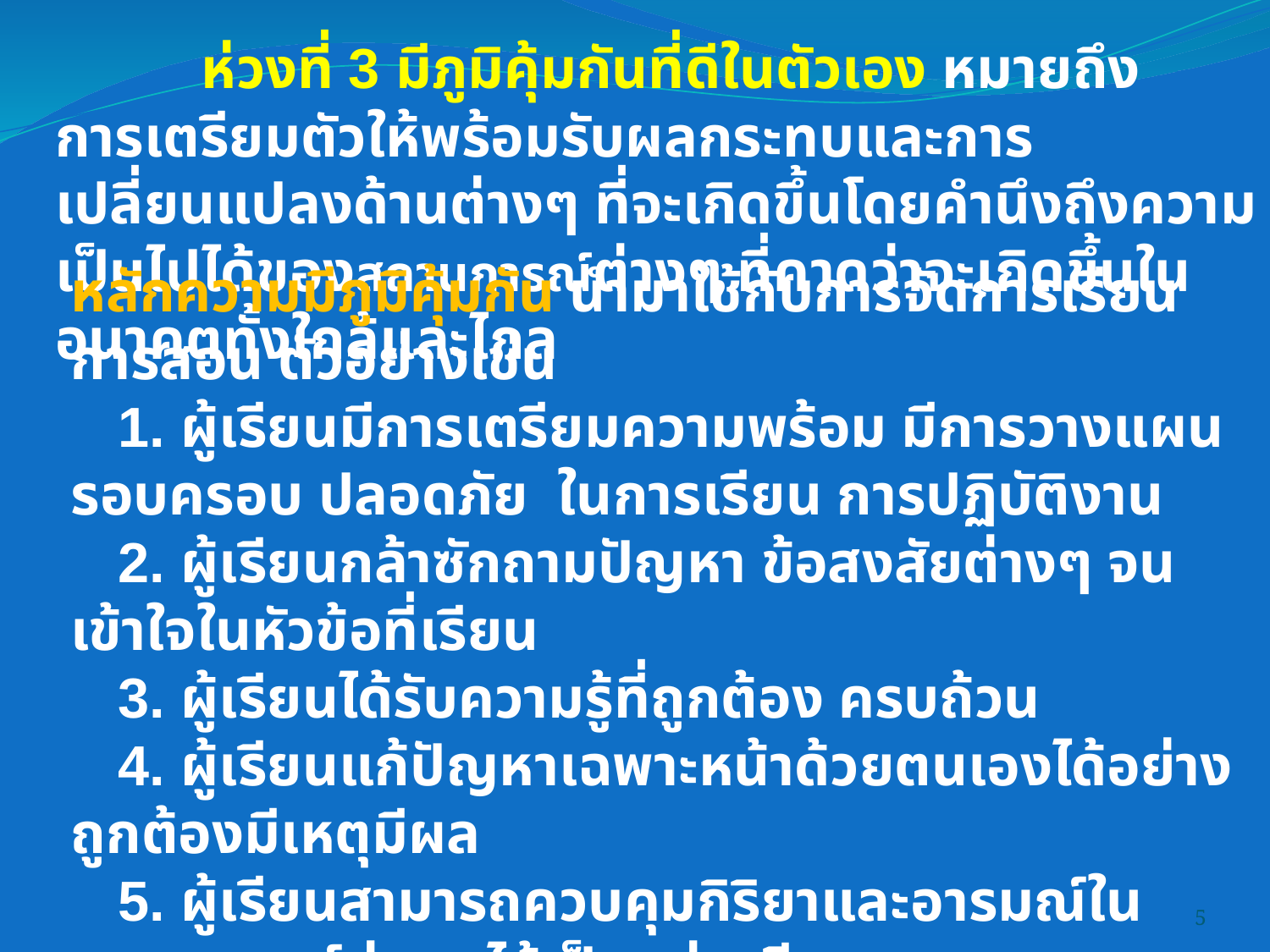

ห่วงที่ 3 มีภูมิคุ้มกันที่ดีในตัวเอง หมายถึง การเตรียมตัวให้พร้อมรับผลกระทบและการเปลี่ยนแปลงด้านต่างๆ ที่จะเกิดขึ้นโดยคำนึงถึงความเป็นไปได้ของสถานการณ์ต่างๆ ที่คาดว่าจะเกิดขึ้นในอนาคตทั้งใกล้และไกล
หลักความมีภูมิคุ้มกัน นำมาใช้กับการจัดการเรียนการสอน ตัวอย่างเช่น
   1. ผู้เรียนมีการเตรียมความพร้อม มีการวางแผน รอบครอบ ปลอดภัย  ในการเรียน การปฏิบัติงาน
   2. ผู้เรียนกล้าซักถามปัญหา ข้อสงสัยต่างๆ จนเข้าใจในหัวข้อที่เรียน
   3. ผู้เรียนได้รับความรู้ที่ถูกต้อง ครบถ้วน
   4. ผู้เรียนแก้ปัญหาเฉพาะหน้าด้วยตนเองได้อย่างถูกต้องมีเหตุมีผล
   5. ผู้เรียนสามารถควบคุมกิริยาและอารมณ์ในสถานการณ์ต่างๆ ได้เป็นอย่างดี
   6. ผู้เรียนไม่ยุ่งเกี่ยวกับยาเสพติดทุกประเภท
5